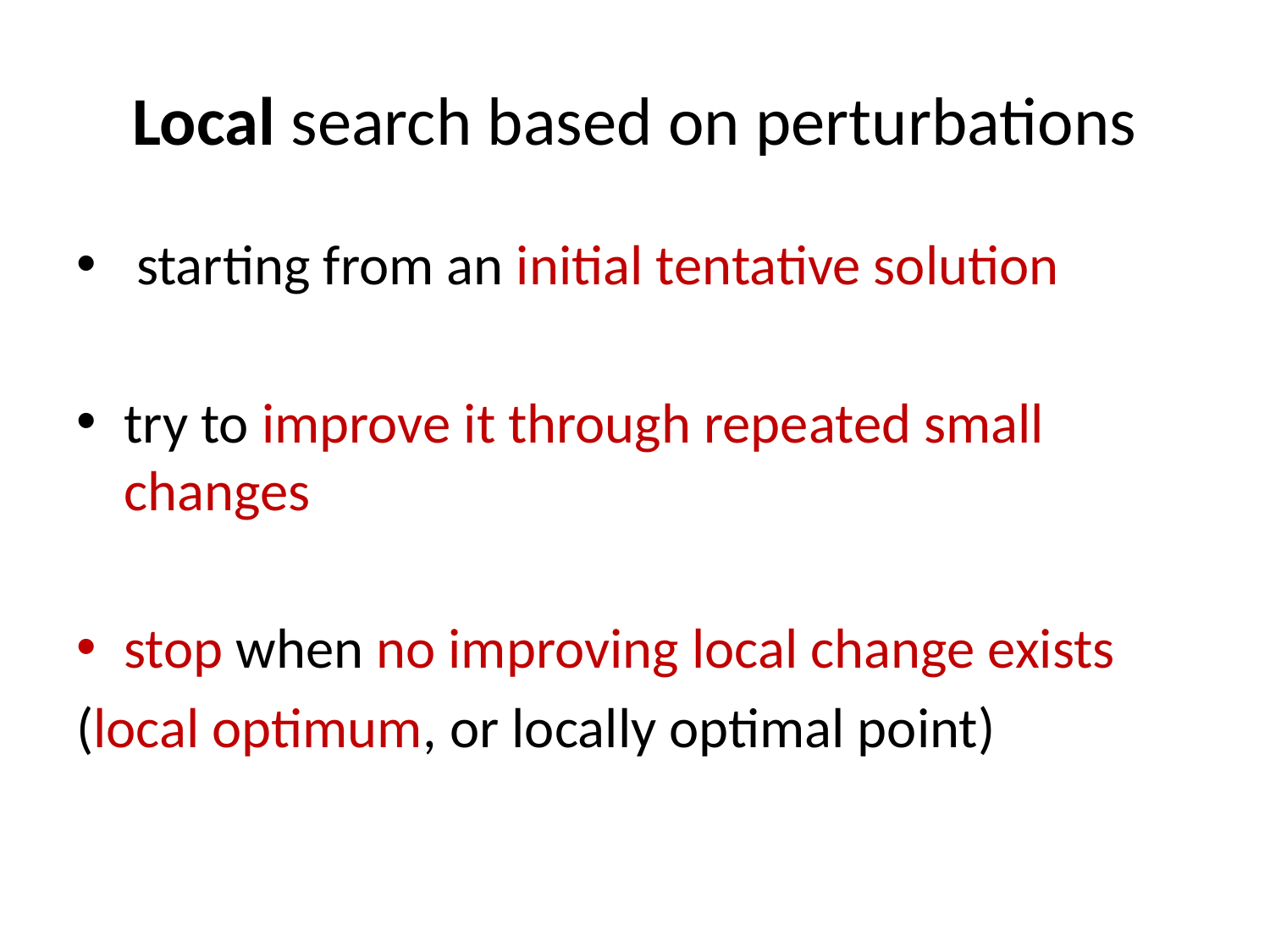

# Local search based on perturbations
 starting from an initial tentative solution

try to improve it through repeated small changes

stop when no improving local change exists
(local optimum, or locally optimal point)